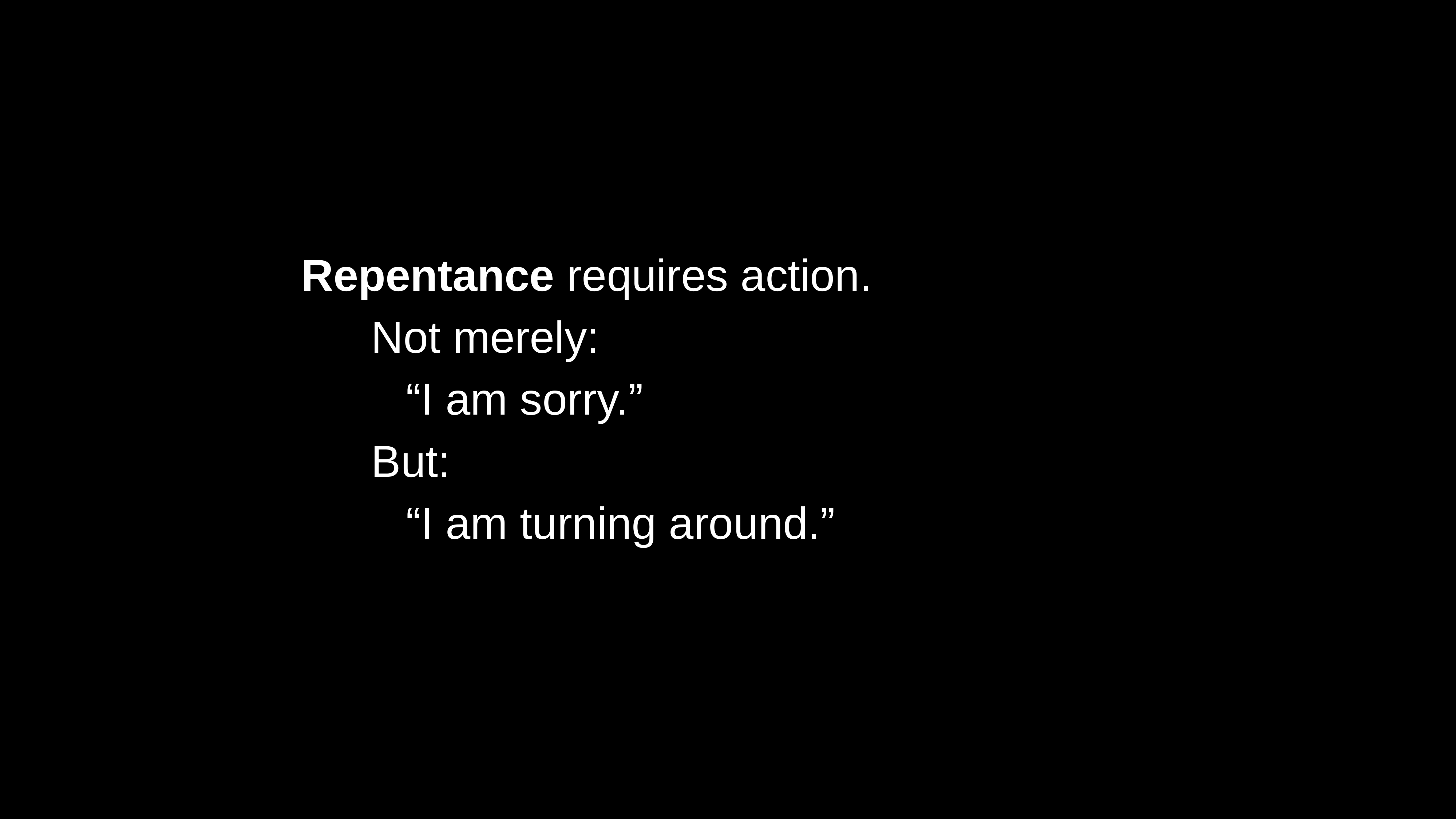

Repentance requires action.
Not merely:
“I am sorry.”
But:
“I am turning around.”